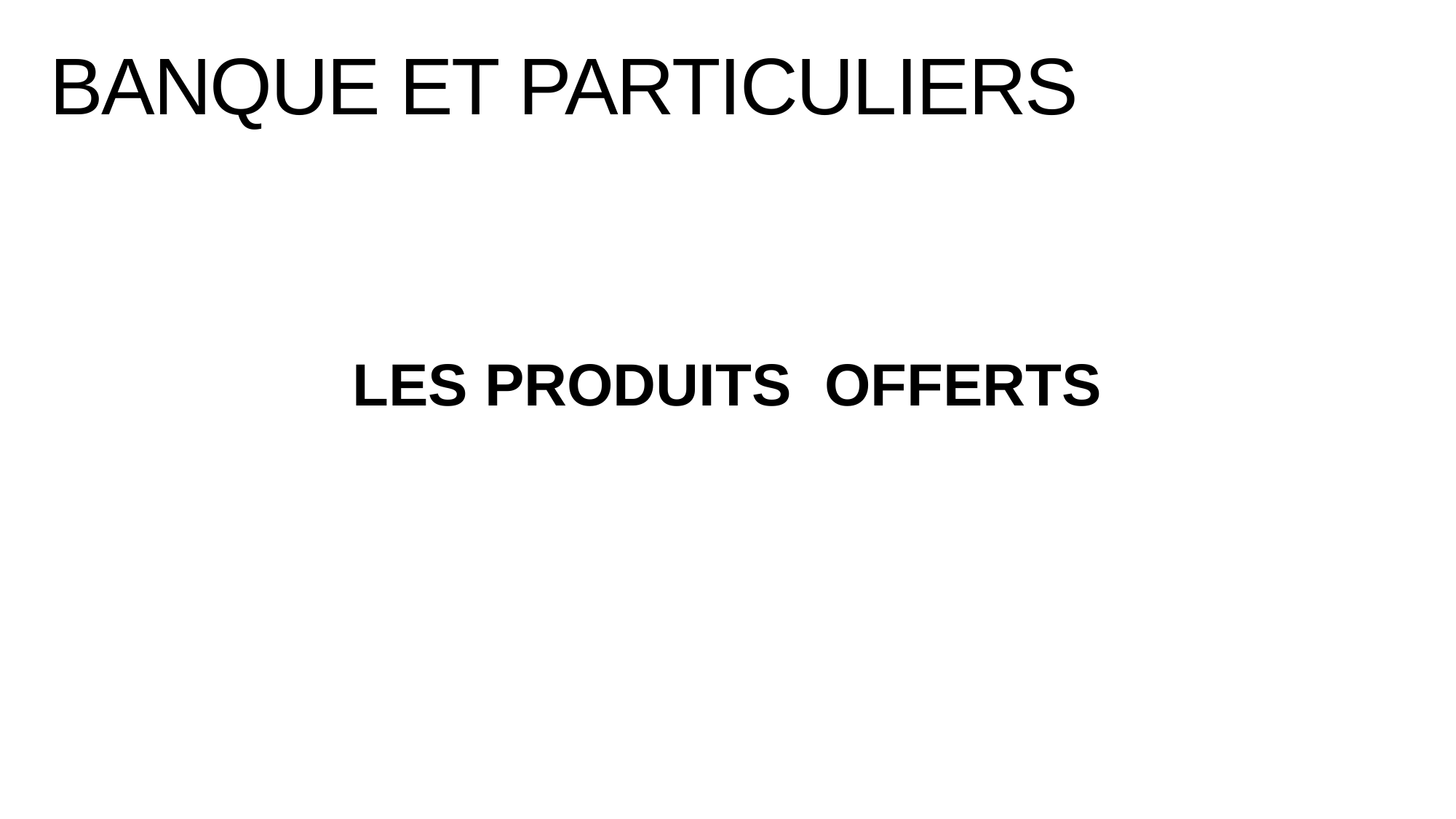

# BANQUE ET PARTICULIERS

LES PRODUITS  OFFERTS